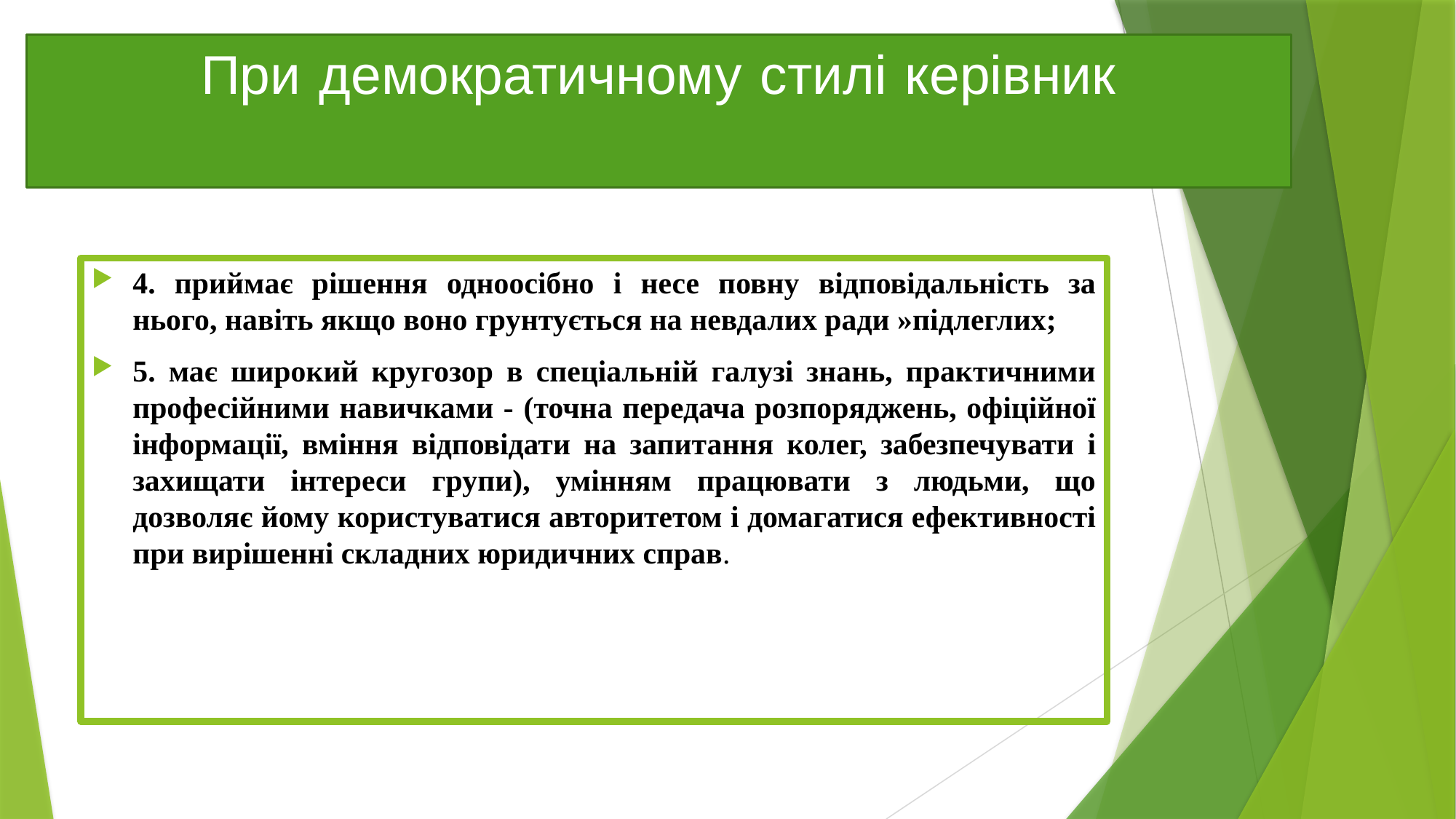

# При демократичному стилі керівник
4. приймає рішення одноосібно і несе повну відповідальність за нього, навіть якщо воно грунтується на невдалих ради »підлеглих;
5. має широкий кругозор в спеціальній галузі знань, практичними професійними навичками - (точна передача розпоряджень, офіційної інформації, вміння відповідати на запитання колег, забезпечувати і захищати інтереси групи), умінням працювати з людьми, що дозволяє йому користуватися авторитетом і домагатися ефективності при вирішенні складних юридичних справ.